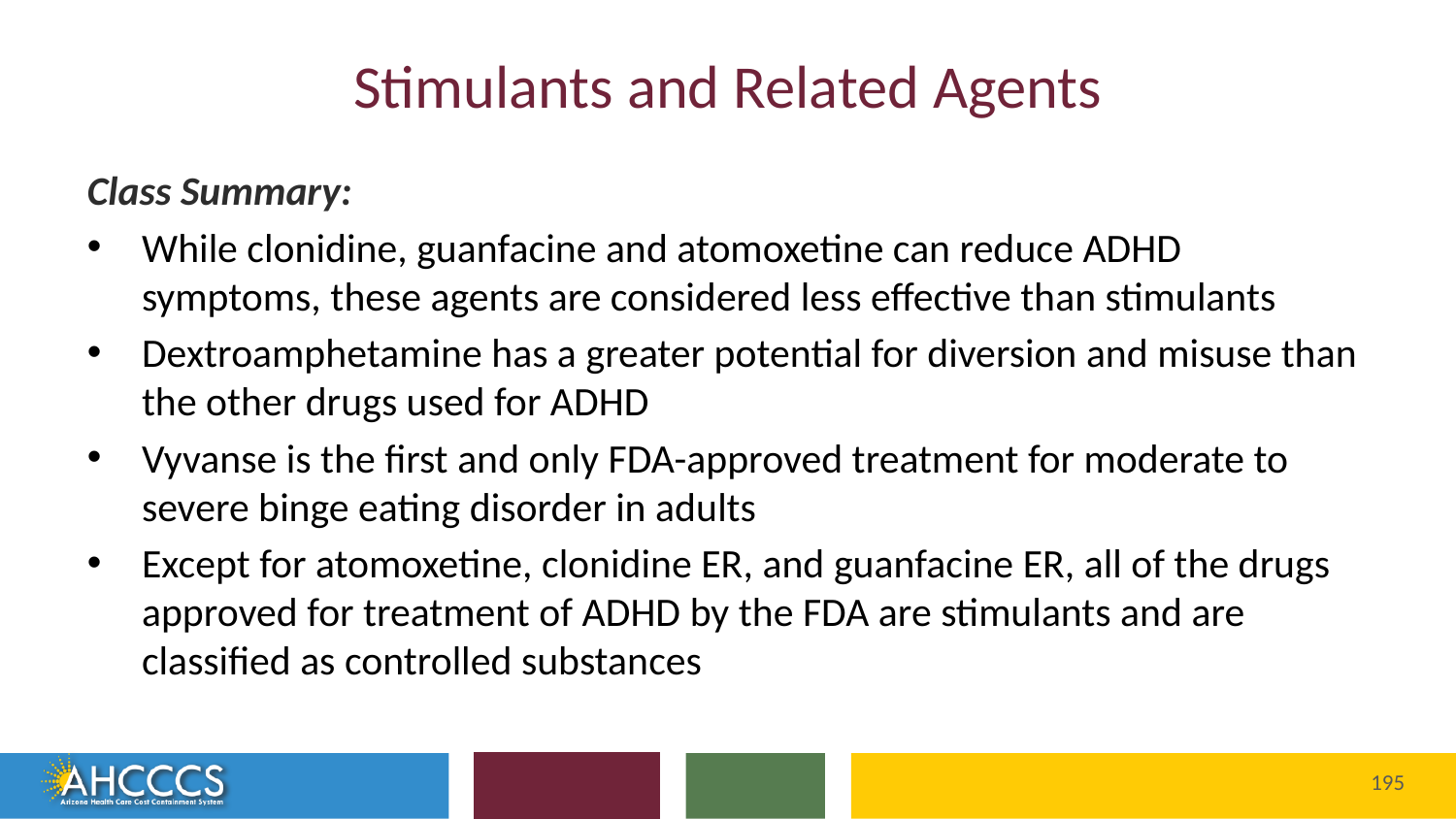

# Stimulants and Related Agents
Class Summary:
While clonidine, guanfacine and atomoxetine can reduce ADHD symptoms, these agents are considered less effective than stimulants
Dextroamphetamine has a greater potential for diversion and misuse than the other drugs used for ADHD
Vyvanse is the first and only FDA-approved treatment for moderate to severe binge eating disorder in adults
Except for atomoxetine, clonidine ER, and guanfacine ER, all of the drugs approved for treatment of ADHD by the FDA are stimulants and are classified as controlled substances